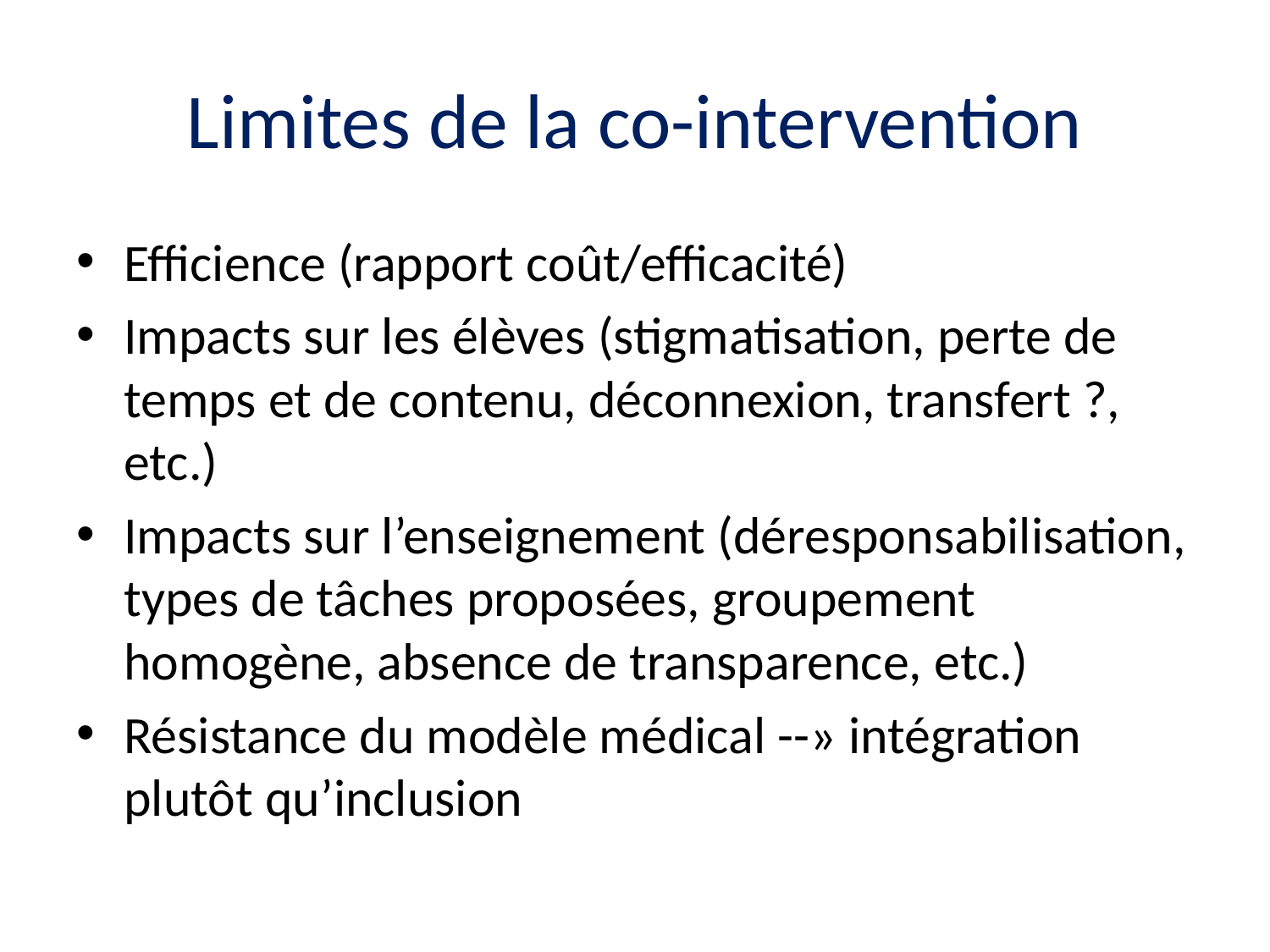

# Limites de la co-intervention
Efficience (rapport coût/efficacité)
Impacts sur les élèves (stigmatisation, perte de temps et de contenu, déconnexion, transfert ?, etc.)
Impacts sur l’enseignement (déresponsabilisation, types de tâches proposées, groupement homogène, absence de transparence, etc.)
Résistance du modèle médical --» intégration plutôt qu’inclusion